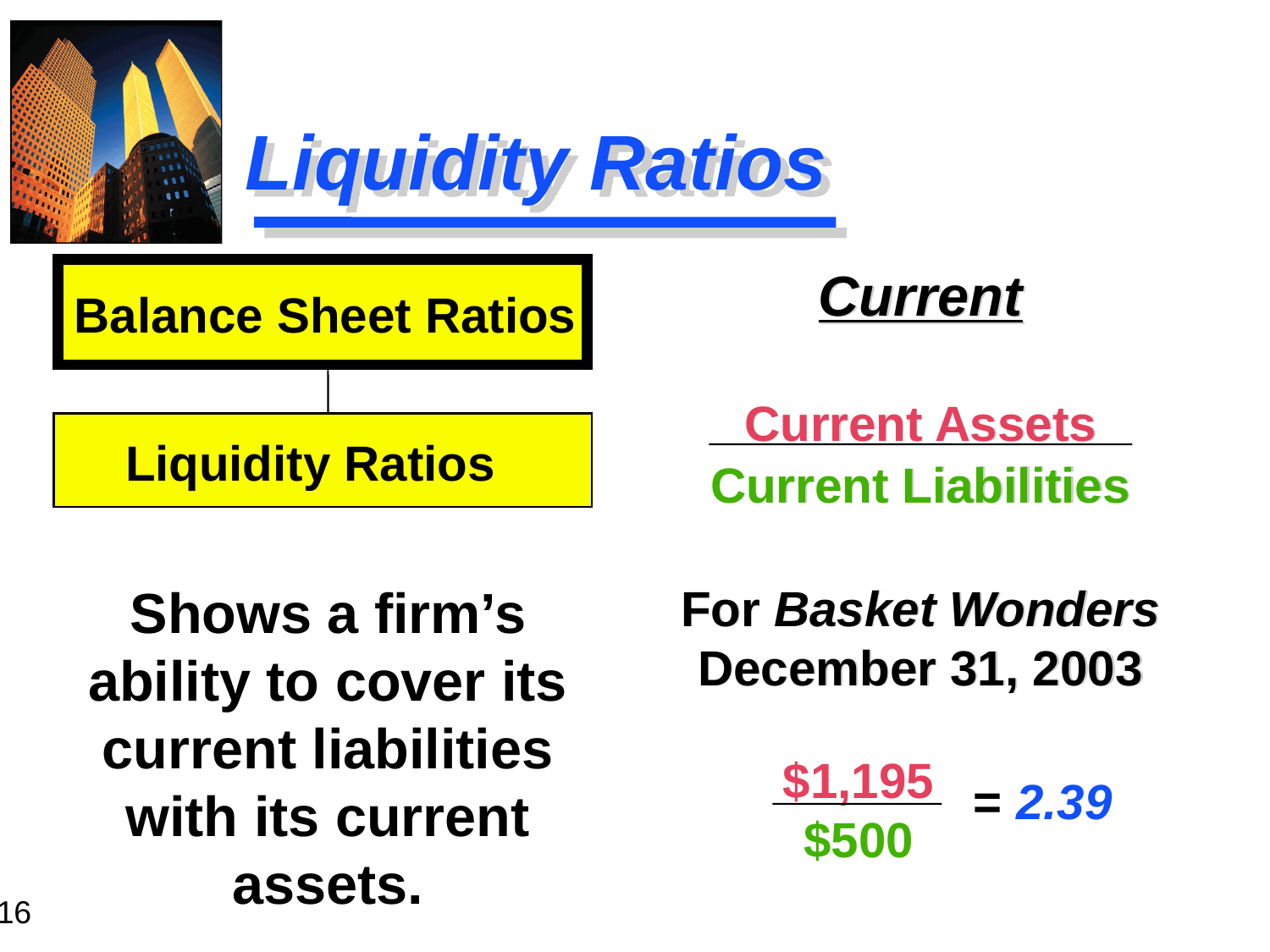

# Liquidity Ratios

Current

Current Assets
Current Liabilities

For Basket Wonders December 31, 2003

Balance Sheet Ratios

Liquidity Ratios

Shows a firm’s ability to cover its current liabilities with its current assets.
$1,195
$500
= 2.39